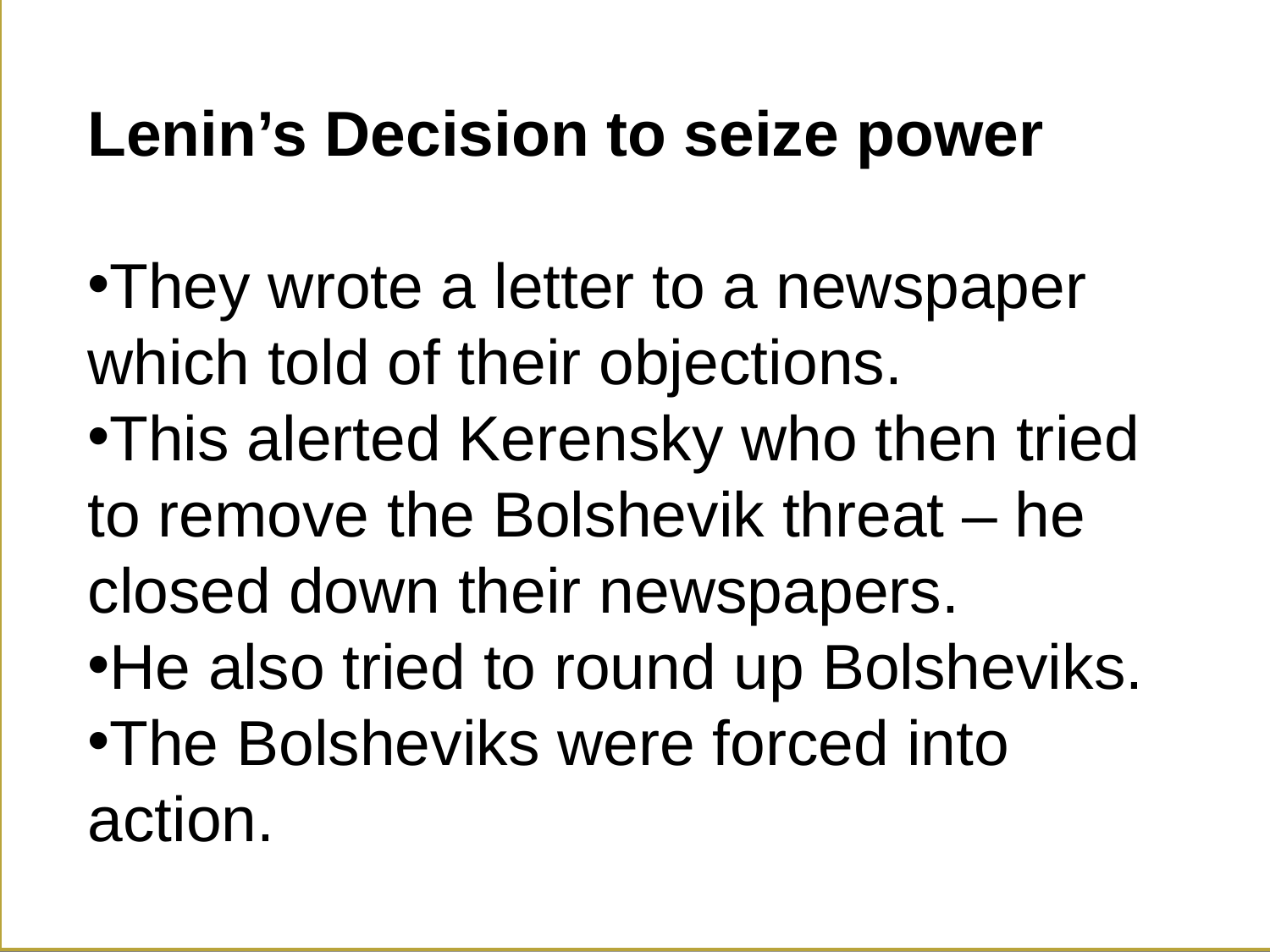

Lenin’s Decision to seize power

They wrote a letter to a newspaper which told of their objections.
This alerted Kerensky who then tried to remove the Bolshevik threat – he closed down their newspapers.
He also tried to round up Bolsheviks.
The Bolsheviks were forced into action.